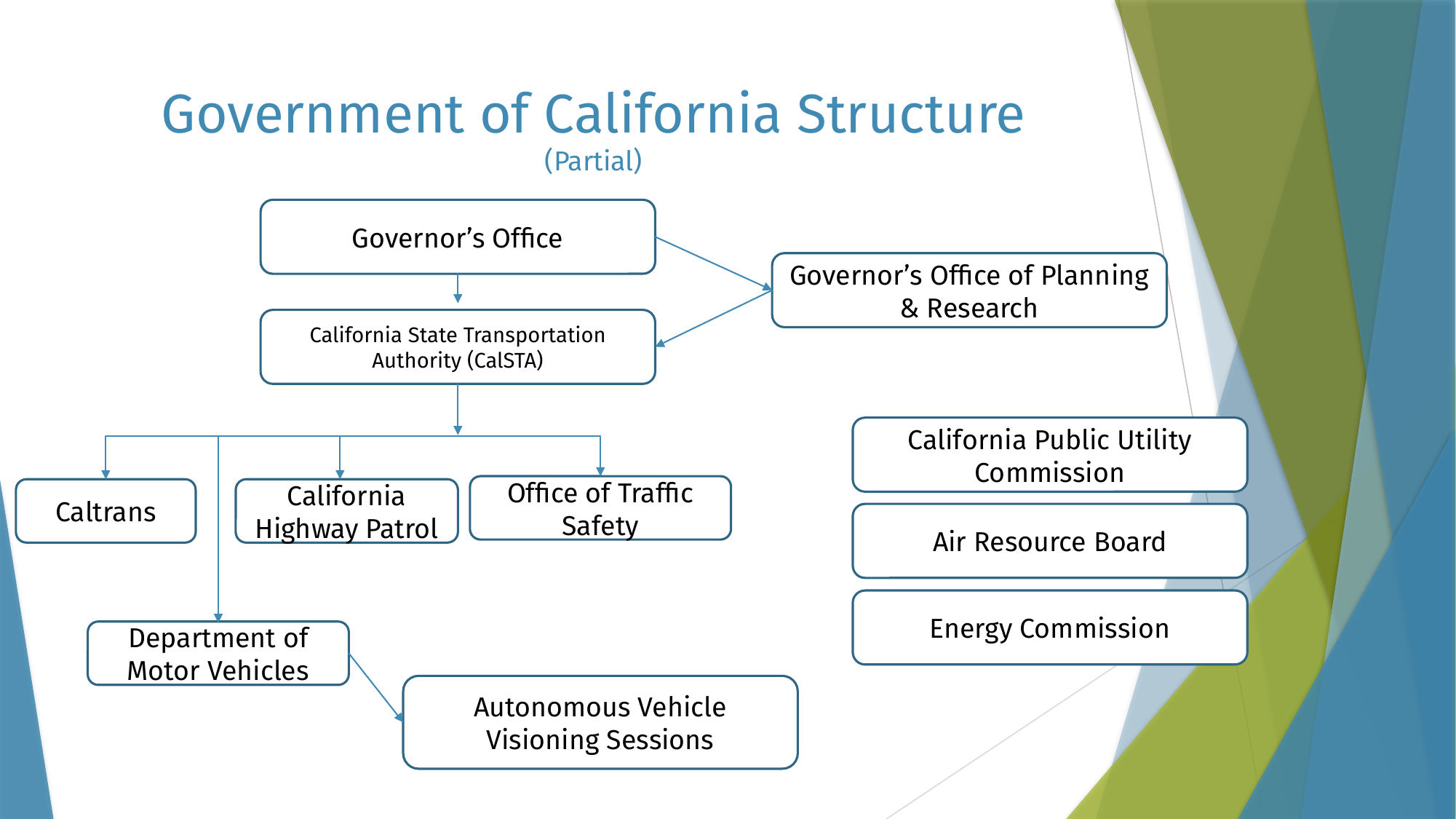

# Government of California Structure (Partial)
Governor’s Office
Governor’s Office of Planning & Research
California State Transportation Authority (CalSTA)
California Public Utility Commission
Office of Traffic Safety
Caltrans
California Highway Patrol
Air Resource Board
Energy Commission
Department of Motor Vehicles
Autonomous Vehicle Visioning Sessions